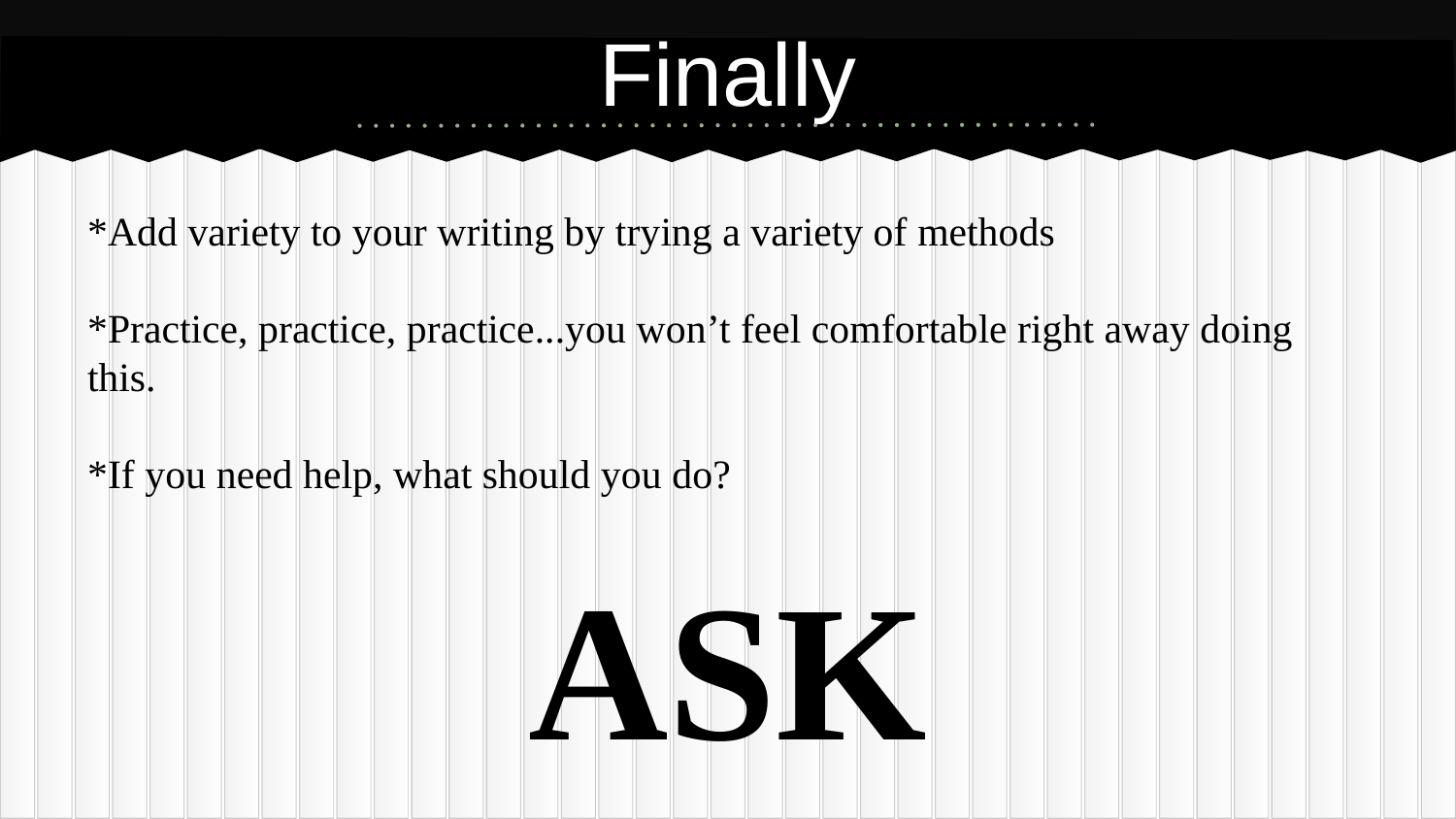

# Finally
*Add variety to your writing by trying a variety of methods

*Practice, practice, practice...you won’t feel comfortable right away doing this.

*If you need help, what should you do?

ASK